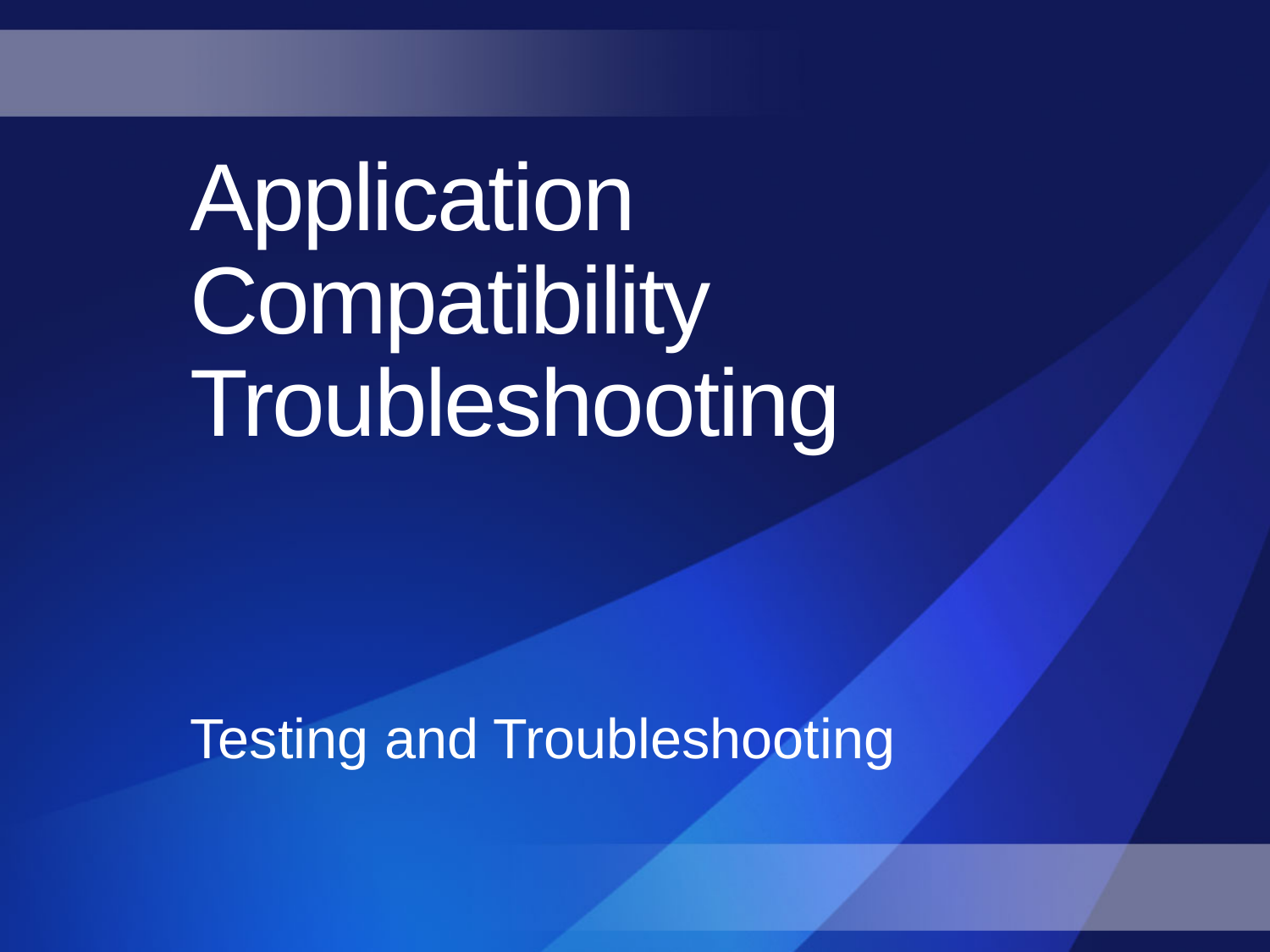

# Application Compatibility Troubleshooting
Testing and Troubleshooting